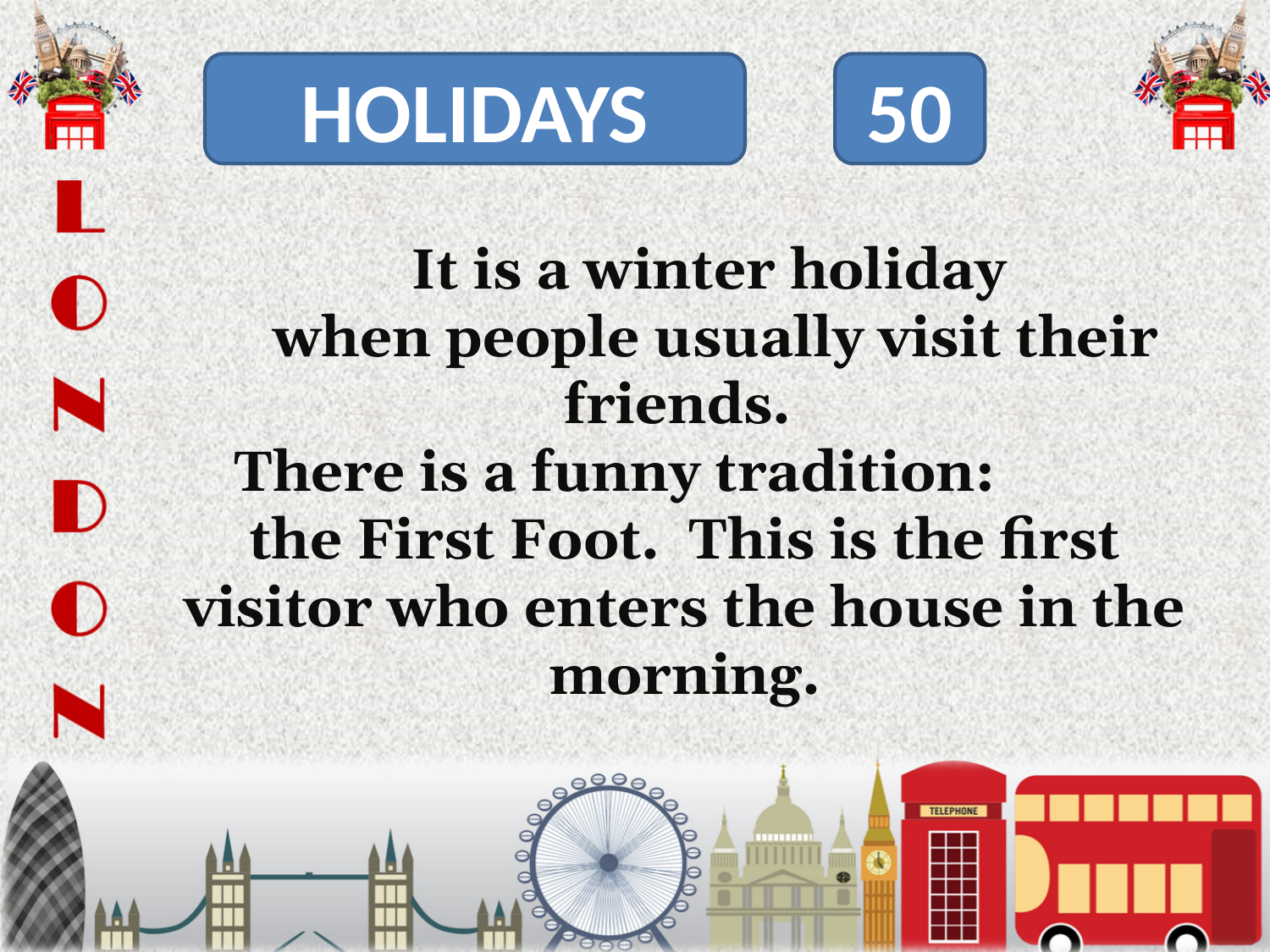

HOLIDAYS
50
It is a winter holiday
when people usually visit their friends.
There is a funny tradition:               the First Foot.  This is the first visitor who enters the house in the morning.